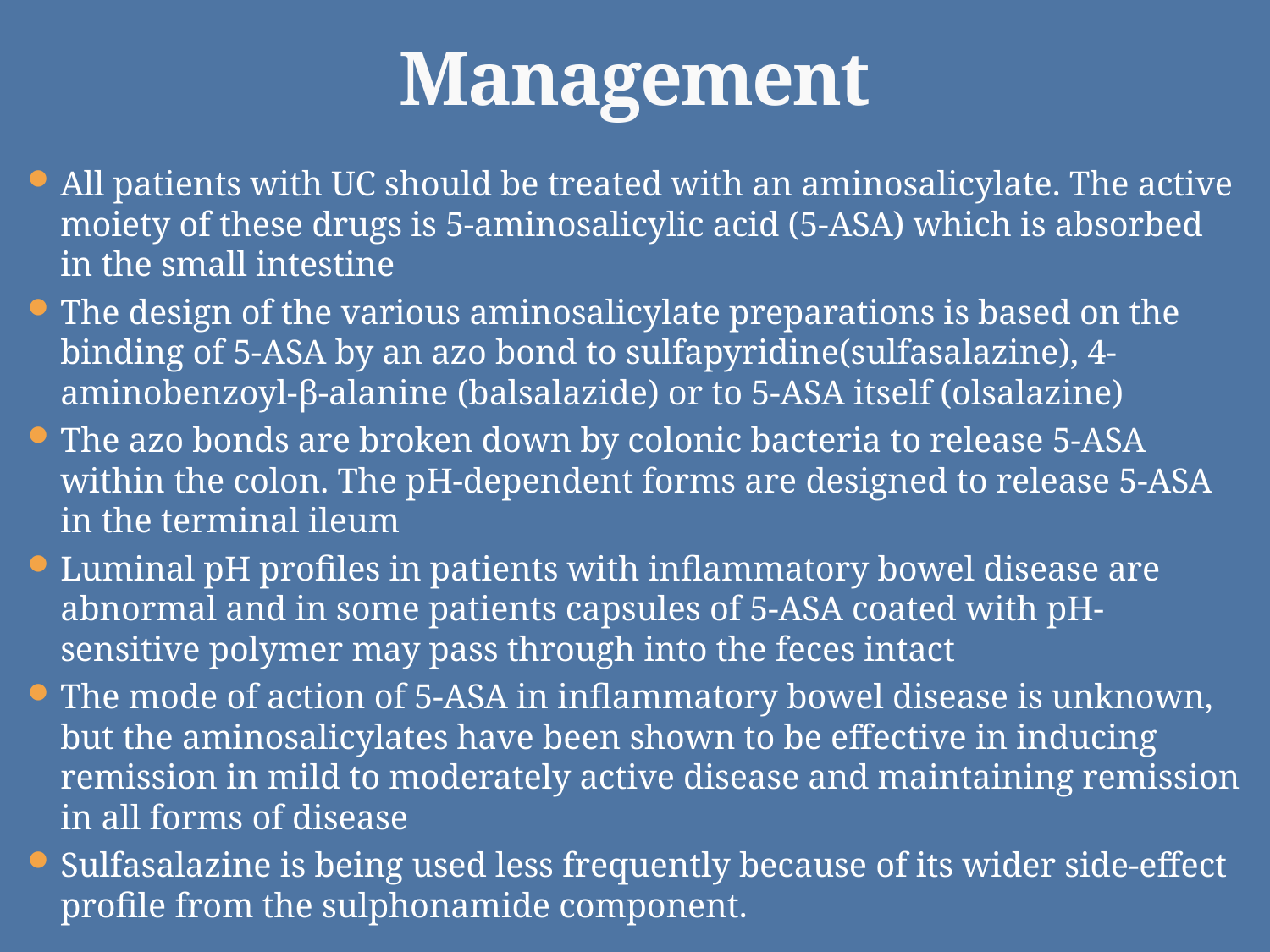

# Management
All patients with UC should be treated with an aminosalicylate. The active moiety of these drugs is 5-aminosalicylic acid (5-ASA) which is absorbed in the small intestine
The design of the various aminosalicylate preparations is based on the binding of 5-ASA by an azo bond to sulfapyridine(sulfasalazine), 4-aminobenzoyl-β-alanine (balsalazide) or to 5-ASA itself (olsalazine)
The azo bonds are broken down by colonic bacteria to release 5-ASA within the colon. The pH-dependent forms are designed to release 5-ASA in the terminal ileum
Luminal pH profiles in patients with inflammatory bowel disease are abnormal and in some patients capsules of 5-ASA coated with pH-sensitive polymer may pass through into the feces intact
The mode of action of 5-ASA in inflammatory bowel disease is unknown, but the aminosalicylates have been shown to be effective in inducing remission in mild to moderately active disease and maintaining remission in all forms of disease
Sulfasalazine is being used less frequently because of its wider side-effect profile from the sulphonamide component.